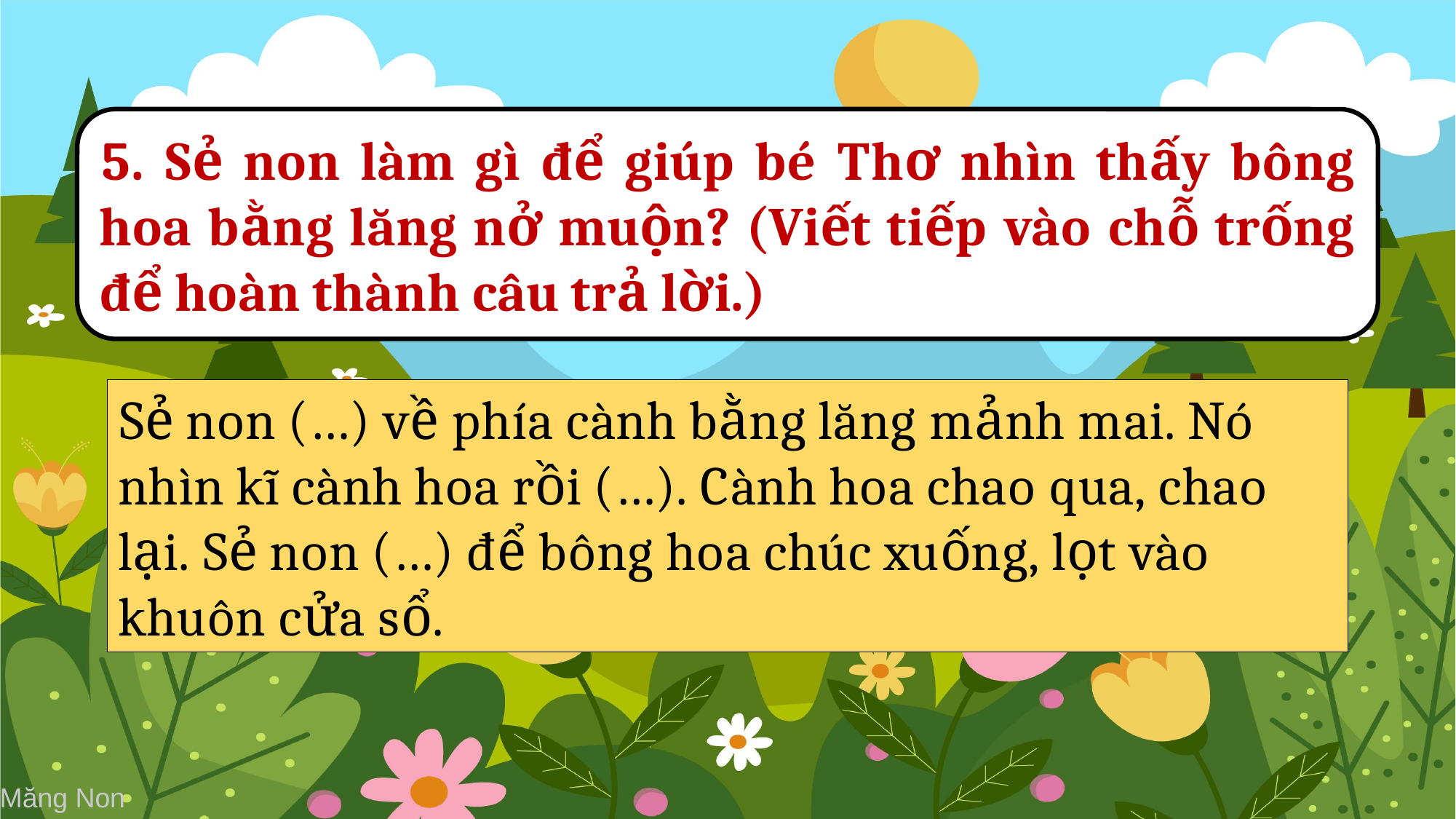

5. Sẻ non làm gì để giúp bé Thơ nhìn thấy bông hoa bằng lăng nở muộn? (Viết tiếp vào chỗ trống để hoàn thành câu trả lời.)
Sẻ non (…) về phía cành bằng lăng mảnh mai. Nó nhìn kĩ cành hoa rồi (…). Cành hoa chao qua, chao lại. Sẻ non (…) để bông hoa chúc xuống, lọt vào khuôn cửa sổ.